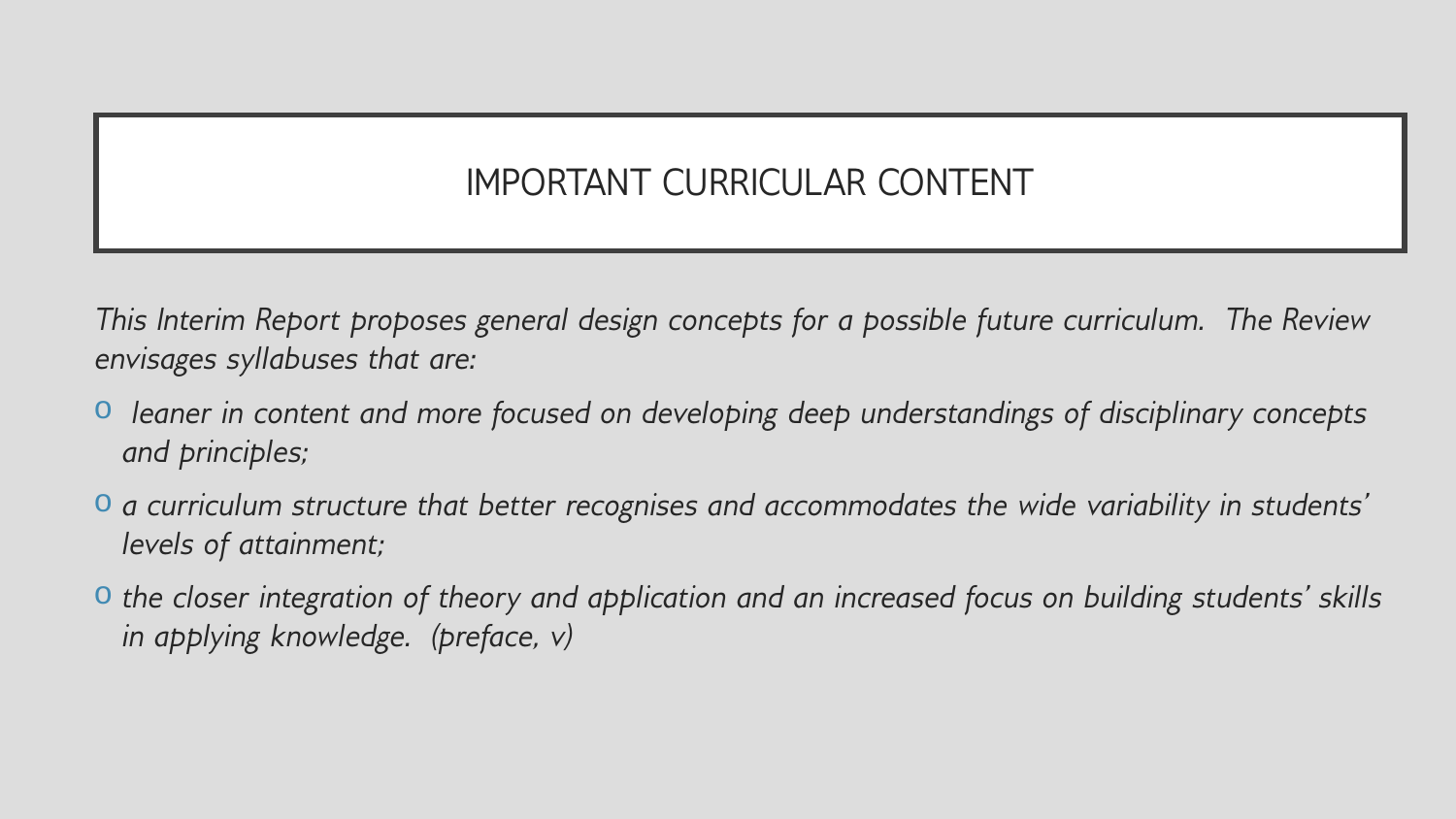

# IMPORTANT CURRICULAR CONTENT
This Interim Report proposes general design concepts for a possible future curriculum.  The Review envisages syllabuses that are:
 leaner in content and more focused on developing deep understandings of disciplinary concepts and principles;
a curriculum structure that better recognises and accommodates the wide variability in students’ levels of attainment;
the closer integration of theory and application and an increased focus on building students’ skills in applying knowledge.  (preface, v)